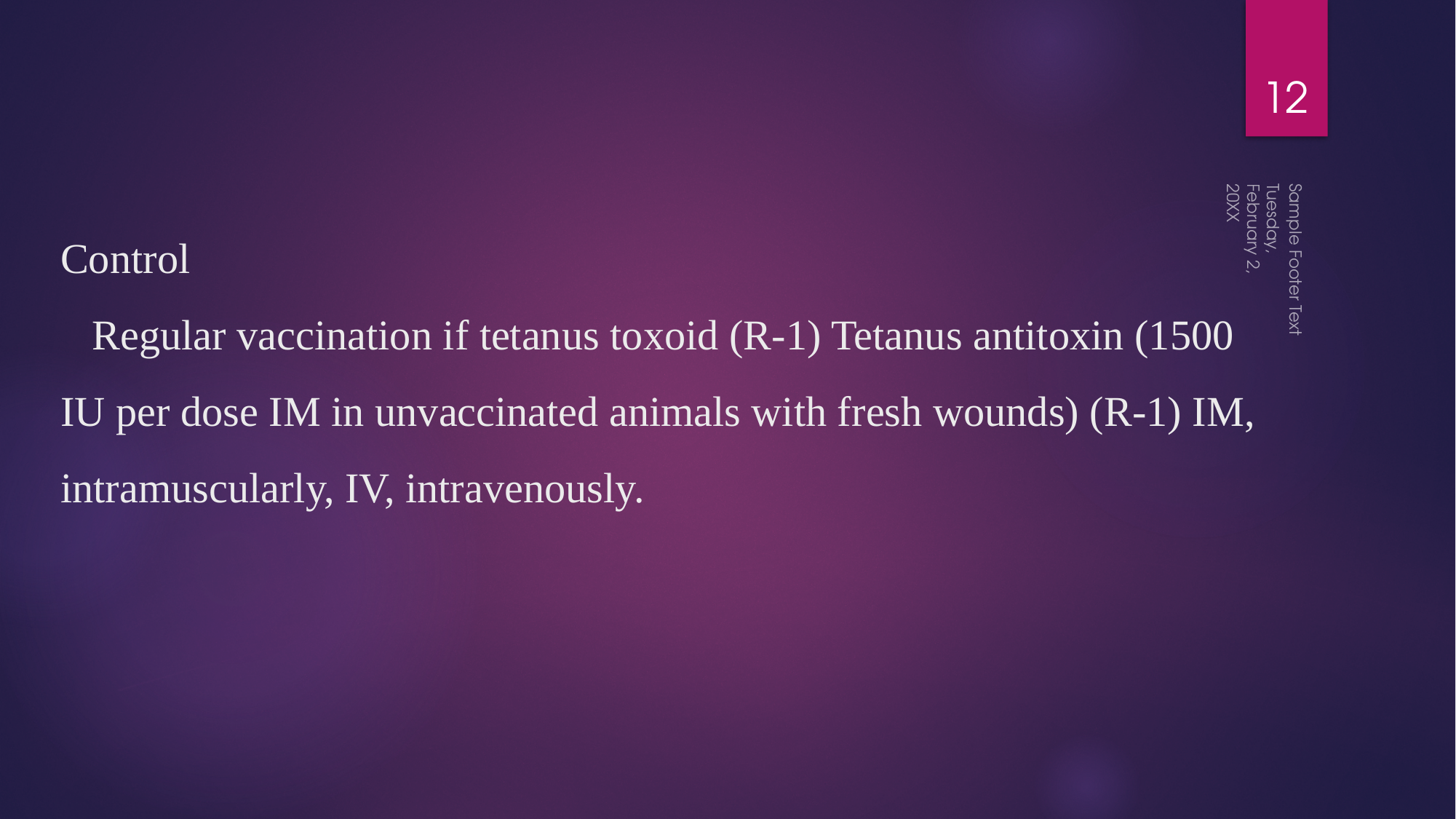

12
# Control Regular vaccination if tetanus toxoid (R-1) Tetanus antitoxin (1500 IU per dose IM in unvaccinated animals with fresh wounds) (R-1) IM, intramuscularly, IV, intravenously.
Tuesday, February 2, 20XX
Sample Footer Text